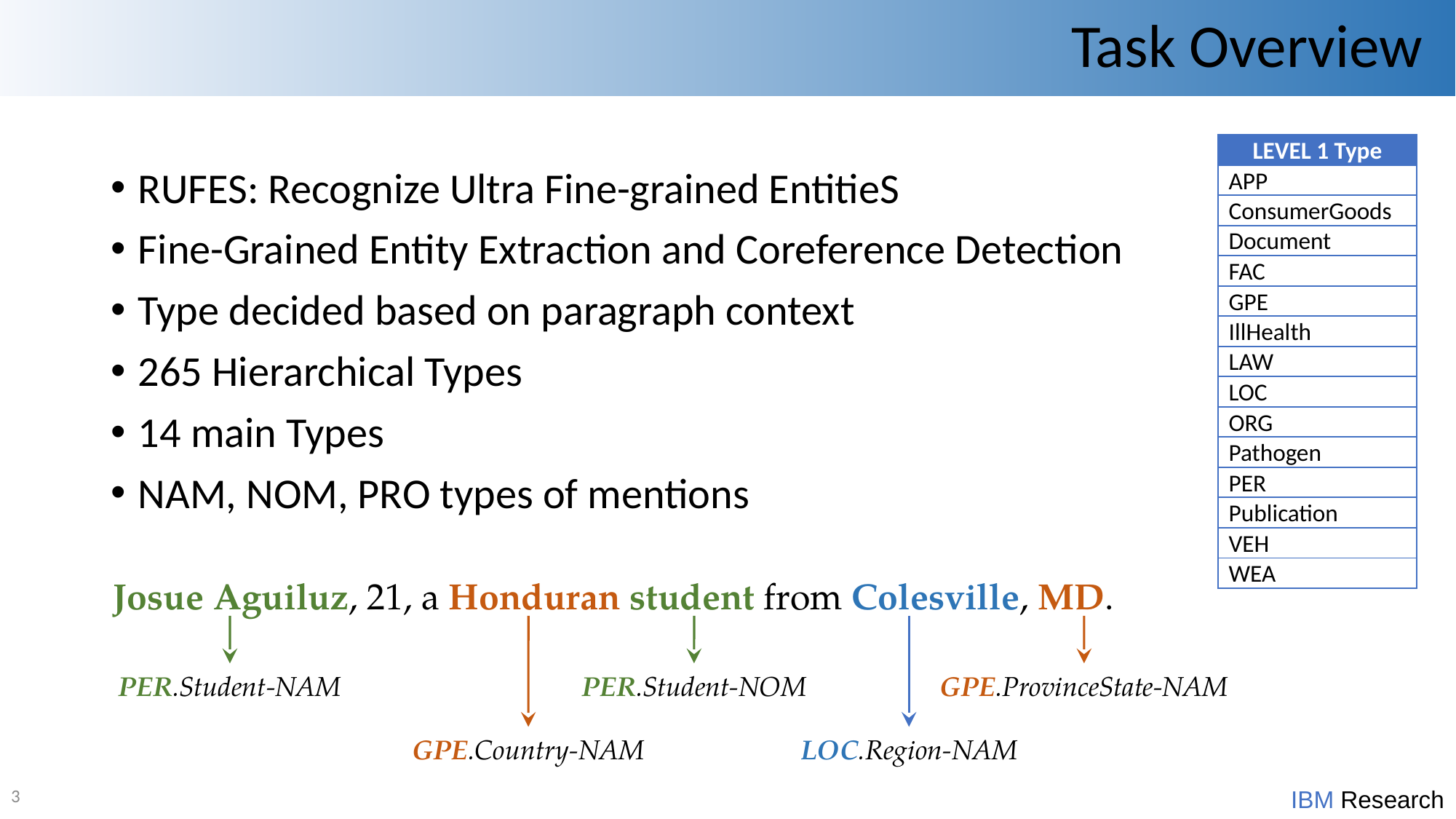

# Task Overview
| LEVEL 1 Type |
| --- |
| APP |
| ConsumerGoods |
| Document |
| FAC |
| GPE |
| IllHealth |
| LAW |
| LOC |
| ORG |
| Pathogen |
| PER |
| Publication |
| VEH |
| WEA |
RUFES: Recognize Ultra Fine-grained EntitieS
Fine-Grained Entity Extraction and Coreference Detection
Type decided based on paragraph context
265 Hierarchical Types
14 main Types
NAM, NOM, PRO types of mentions
  Josue Aguiluz, 21, a Honduran student from Colesville, MD.
PER.Student-NAM
PER.Student-NOM
GPE.ProvinceState-NAM
GPE.Country-NAM
LOC.Region-NAM
3